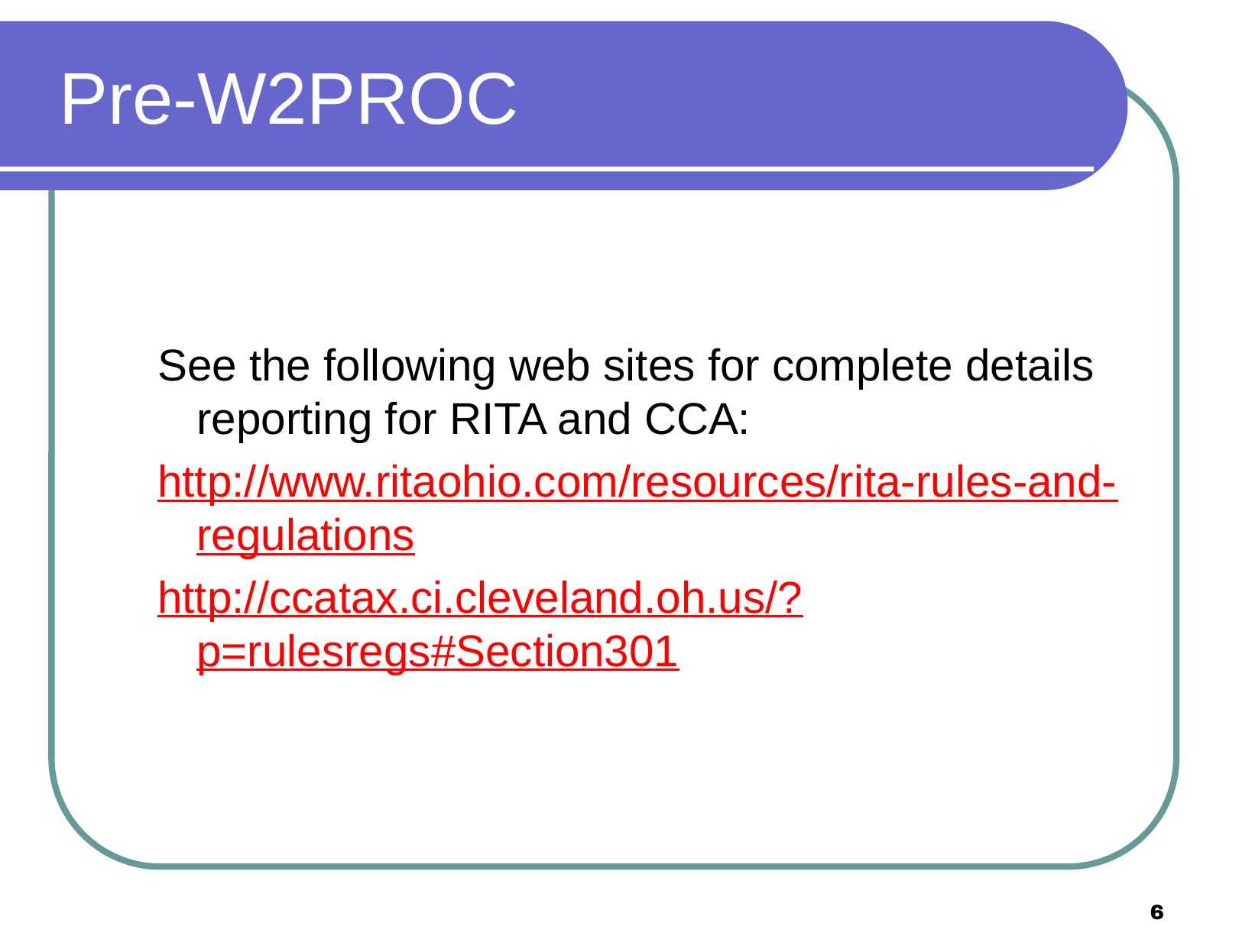

# Pre-W2PROC

See the following web sites for complete details reporting for RITA and CCA:
http://www.ritaohio.com/resources/rita-rules-and-regulations
http://ccatax.ci.cleveland.oh.us/?p=rulesregs#Section301

6